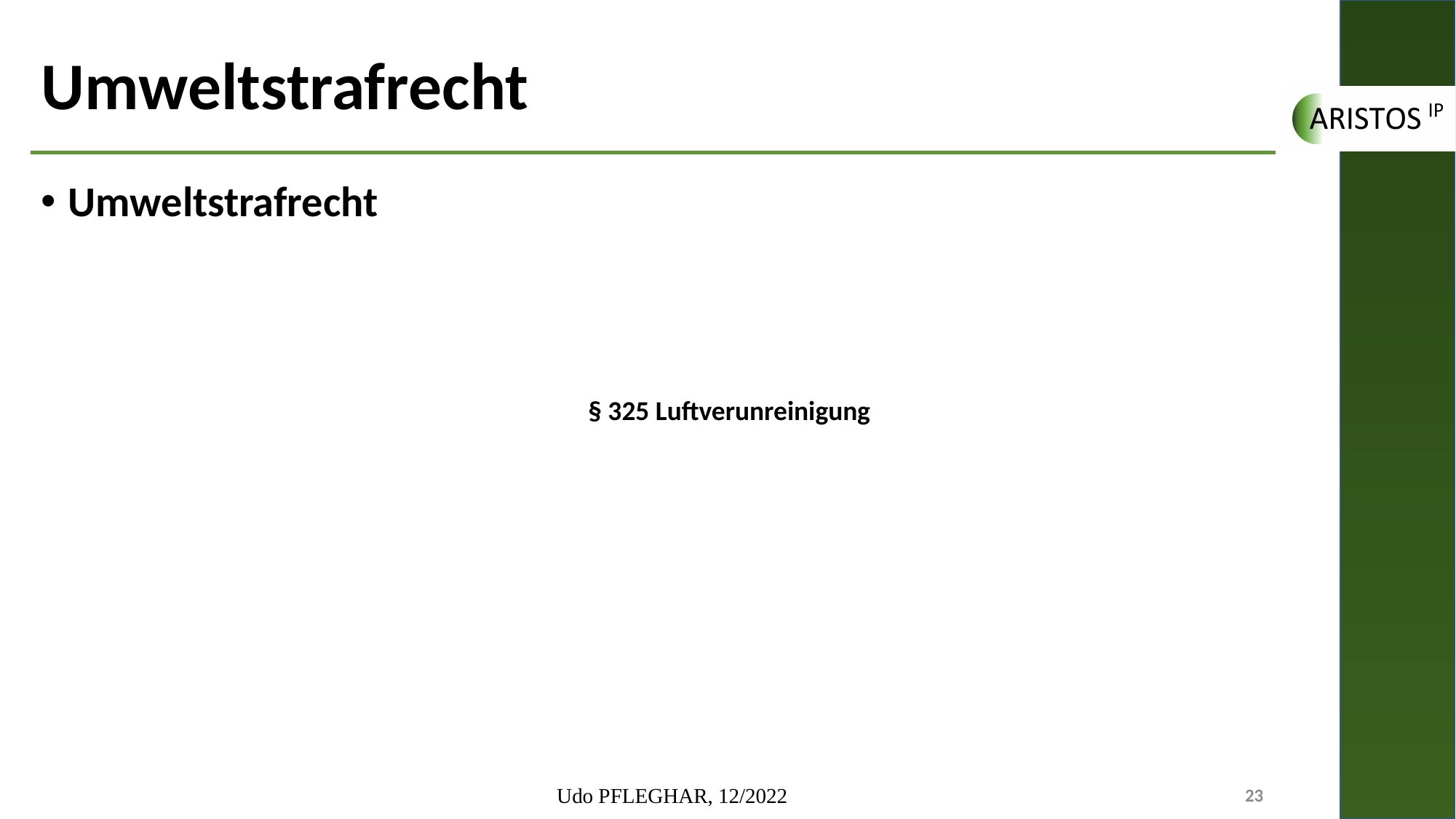

# Umweltstrafrecht
Umweltstrafrecht

§ 325 Luftverunreinigung
Udo PFLEGHAR, 12/2022
23